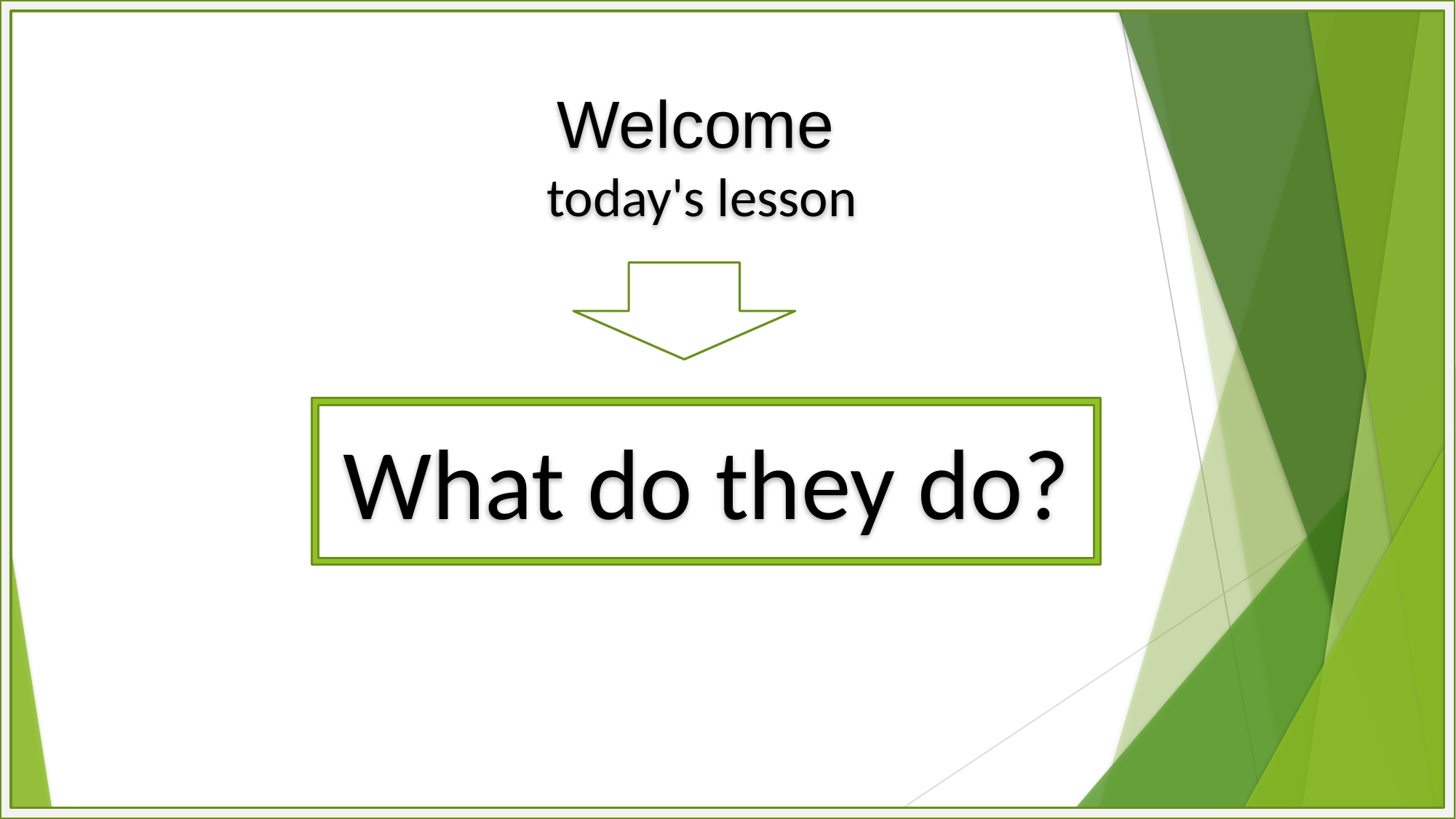

Welcome
 today's lesson

What do they do?